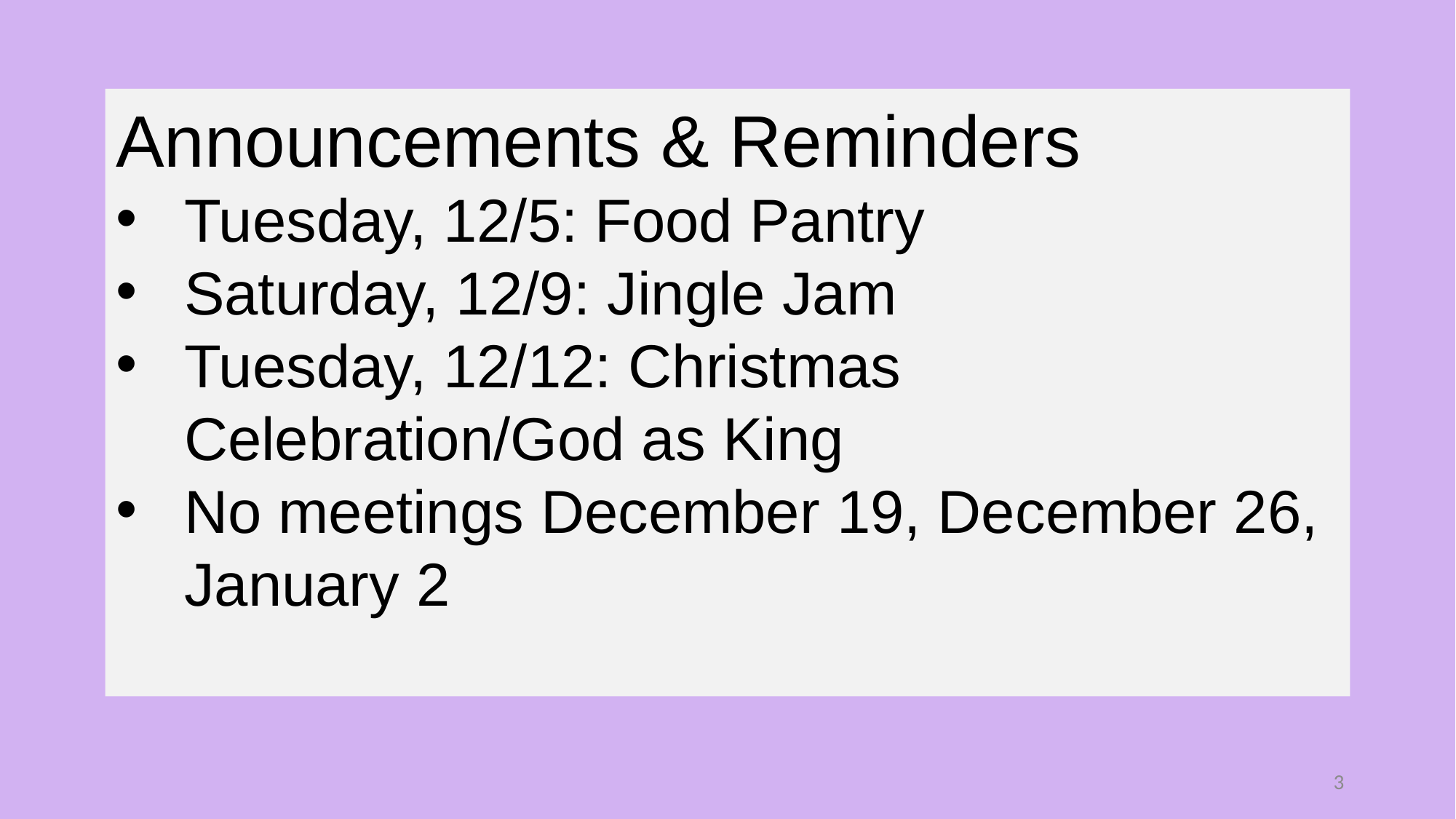

Announcements & Reminders
Tuesday, 12/5: Food Pantry
Saturday, 12/9: Jingle Jam
Tuesday, 12/12: Christmas Celebration/God as King
No meetings December 19, December 26, January 2

3